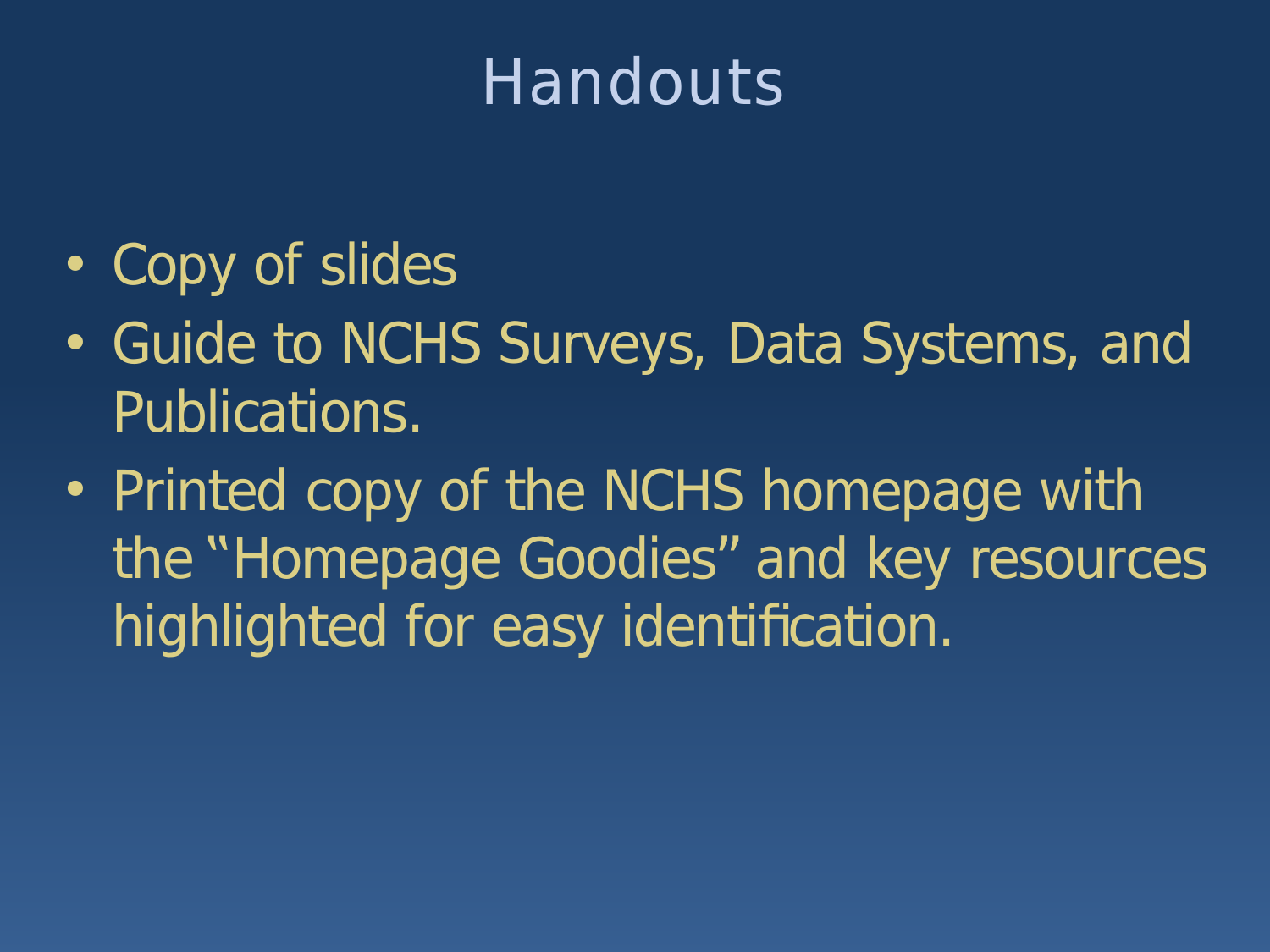

# Handouts
Copy of slides
Guide to NCHS Surveys, Data Systems, and Publications.
Printed copy of the NCHS homepage with the “Homepage Goodies” and key resources highlighted for easy identification.